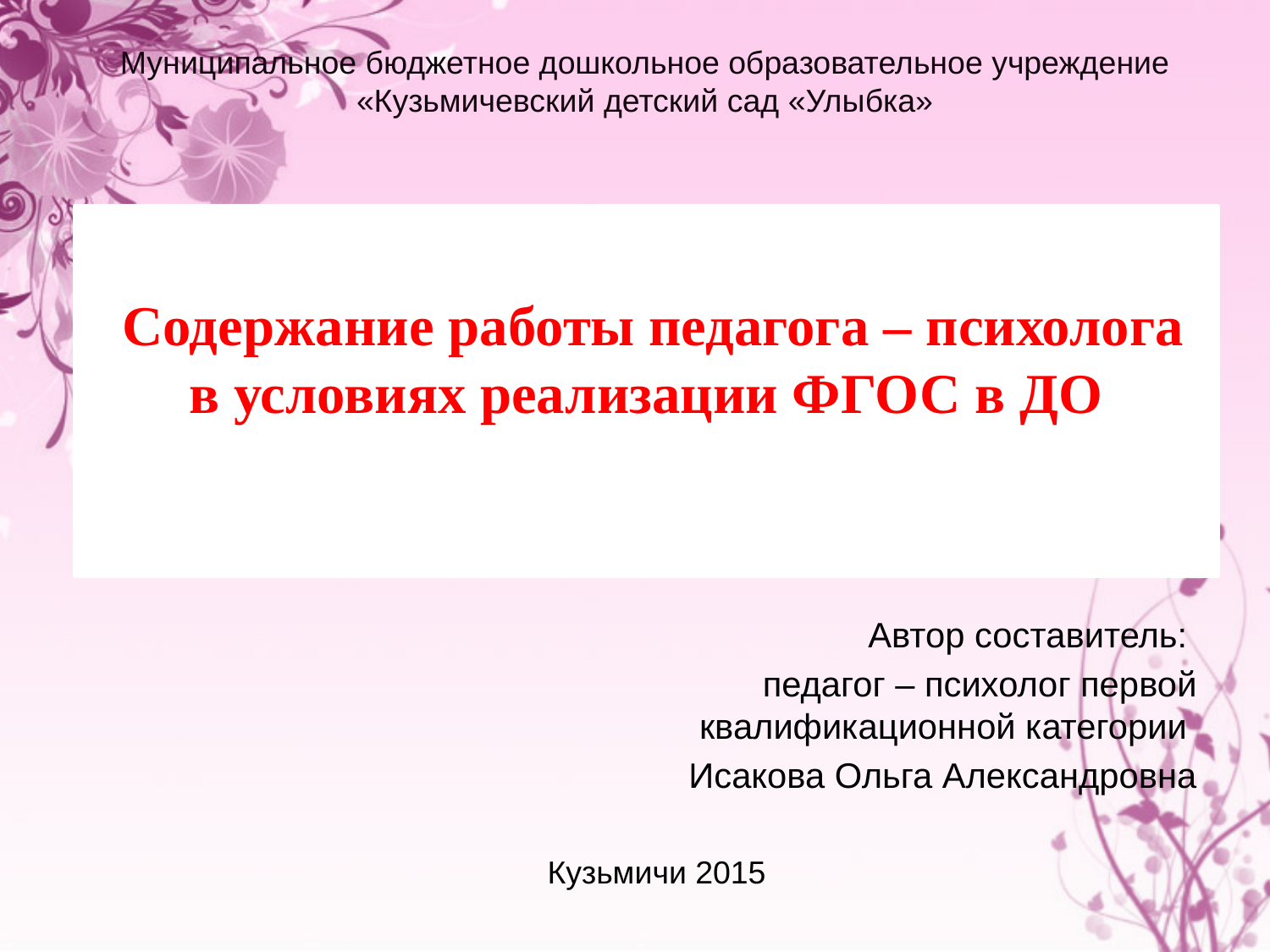

Муниципальное бюджетное дошкольное образовательное учреждение
«Кузьмичевский детский сад «Улыбка»
# Содержание работы педагога – психолога в условиях реализации ФГОС в ДО
Автор составитель:
педагог – психолог первой квалификационной категории
Исакова Ольга Александровна
Кузьмичи 2015